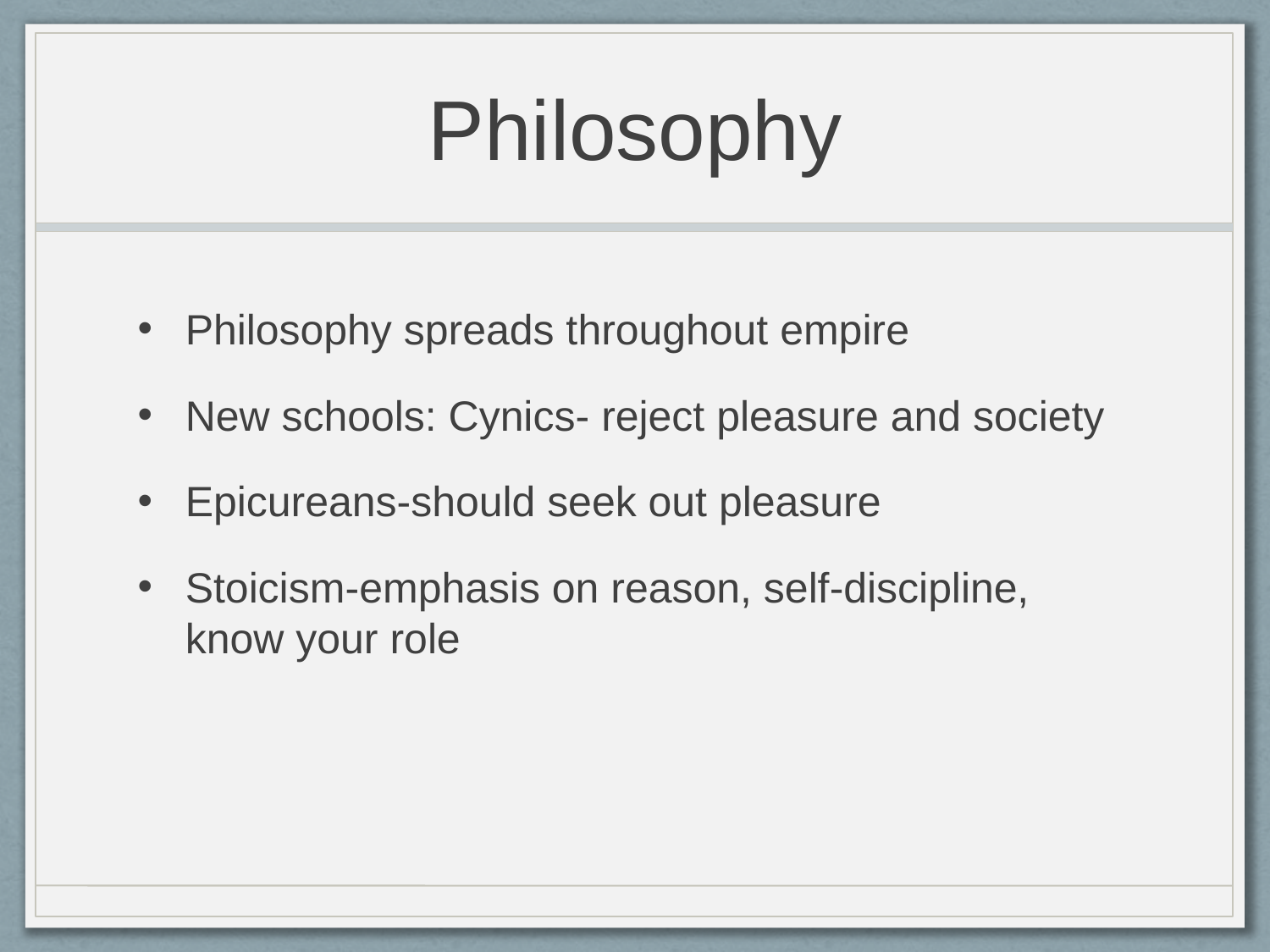

# Philosophy
Philosophy spreads throughout empire
New schools: Cynics- reject pleasure and society
Epicureans-should seek out pleasure
Stoicism-emphasis on reason, self-discipline, know your role